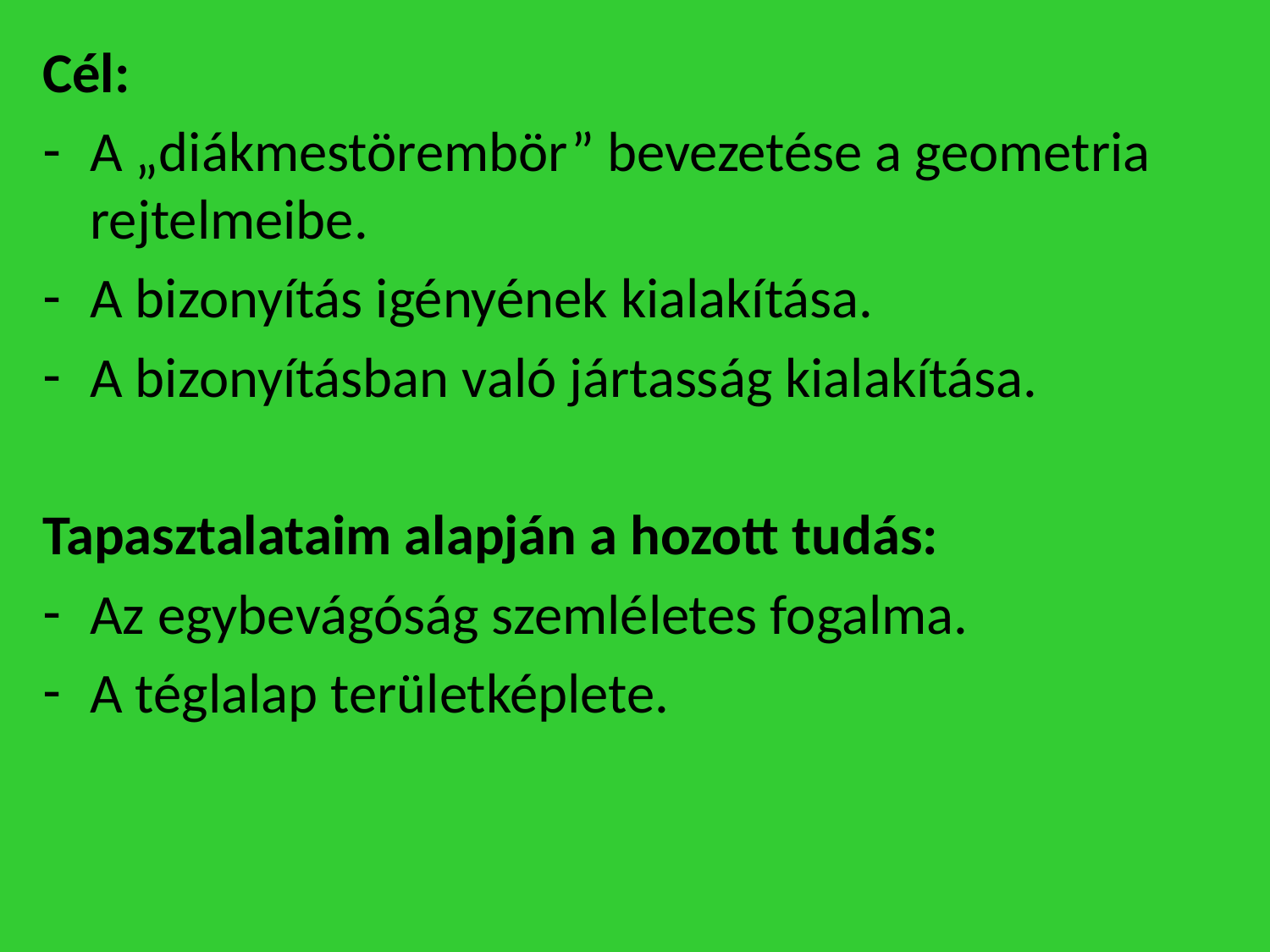

Cél:
A „diákmestörembör” bevezetése a geometria rejtelmeibe.
A bizonyítás igényének kialakítása.
A bizonyításban való jártasság kialakítása.

Tapasztalataim alapján a hozott tudás:
Az egybevágóság szemléletes fogalma.
A téglalap területképlete.